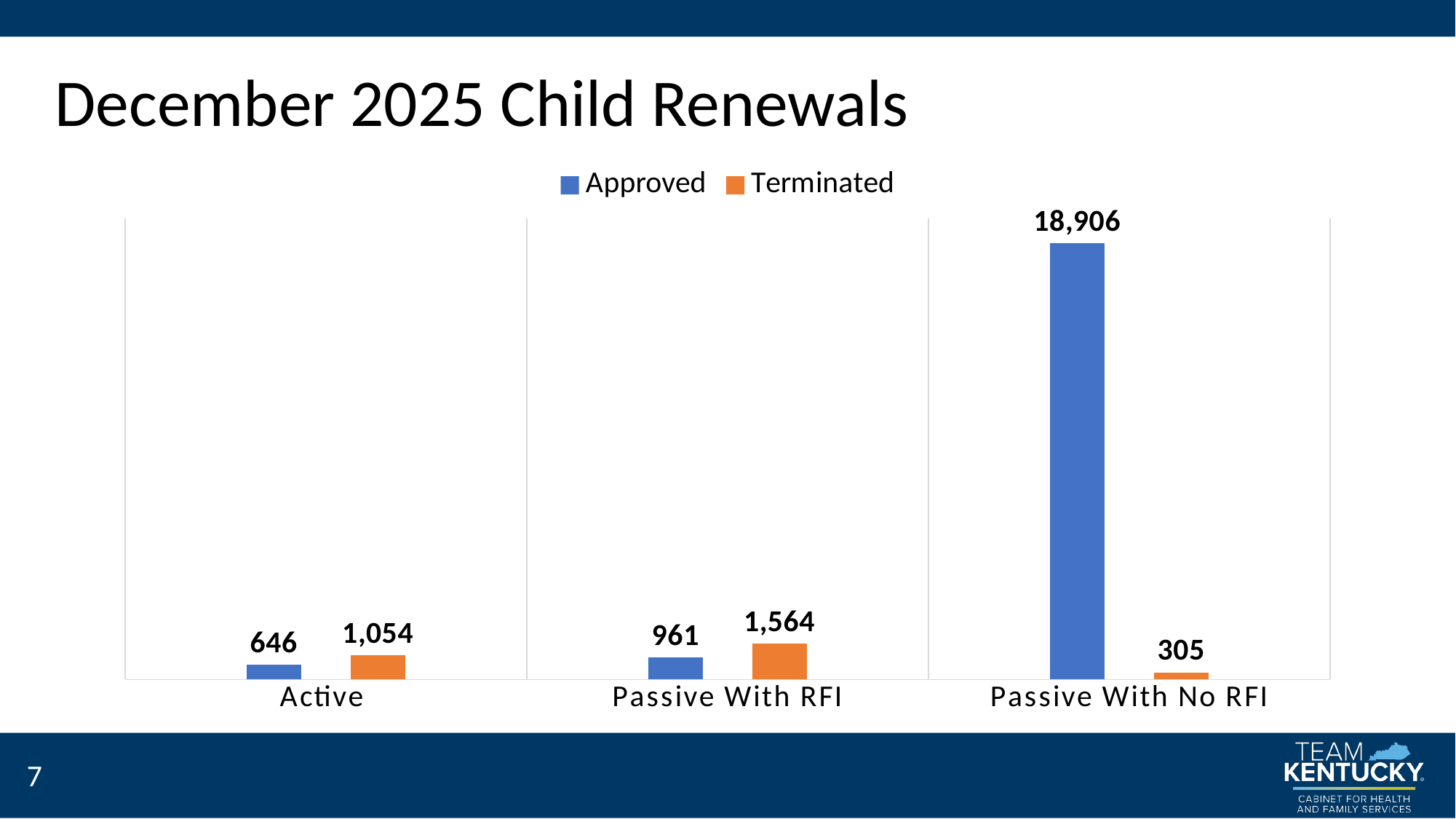

# December 2025 Child Renewals

### Chart

| Category | Approved | Terminated |
|---|---|---|
| Active  | 646.0 | 1054.0 |
| Passive With RFI | 961.0 | 1564.0 |
| Passive With No RFI | 18906.0 | 305.0 |
7